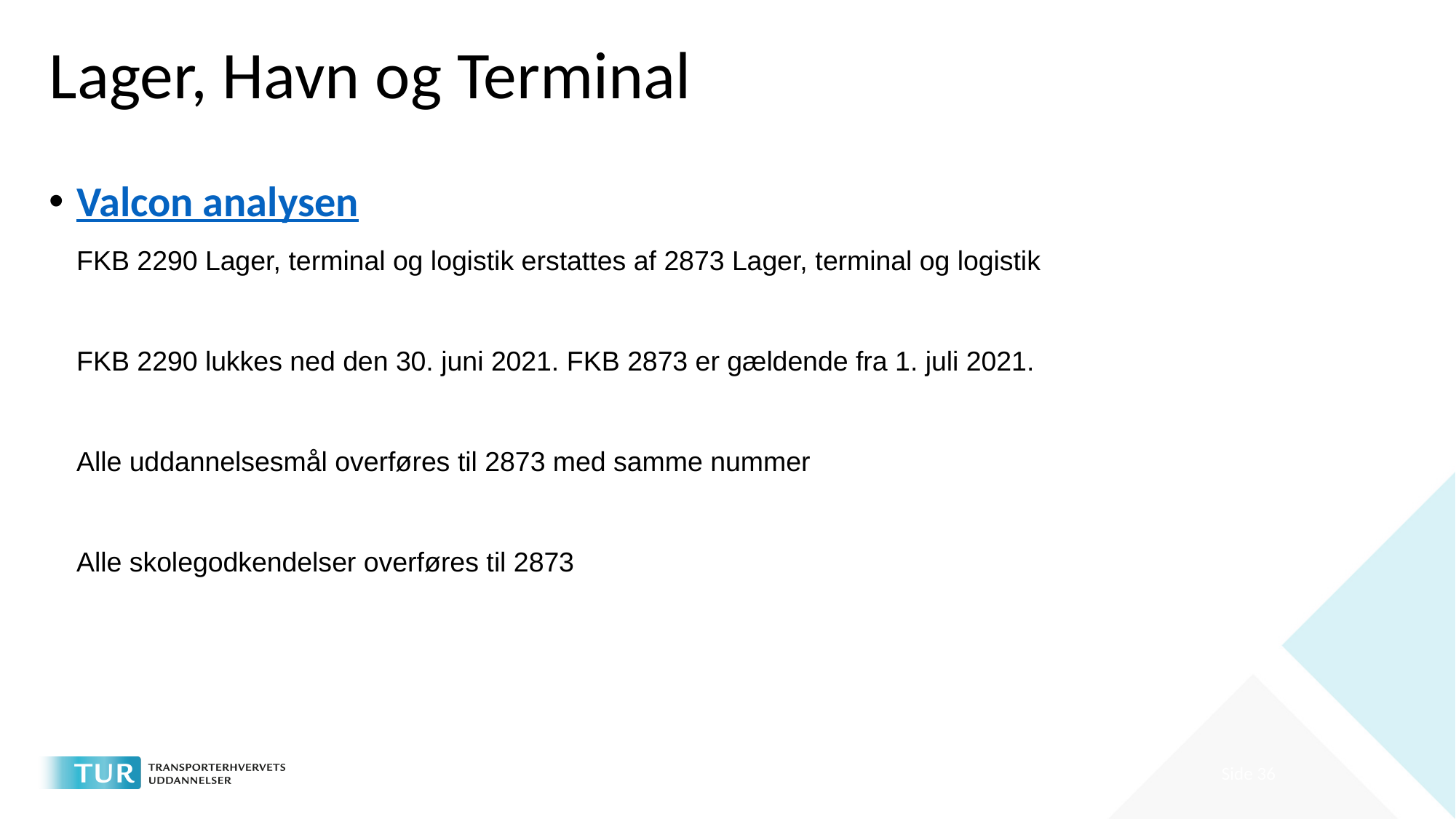

# Lager, Havn og Terminal
Valcon analysen
FKB 2290 Lager, terminal og logistik erstattes af 2873 Lager, terminal og logistik

FKB 2290 lukkes ned den 30. juni 2021. FKB 2873 er gældende fra 1. juli 2021.

Alle uddannelsesmål overføres til 2873 med samme nummer

Alle skolegodkendelser overføres til 2873